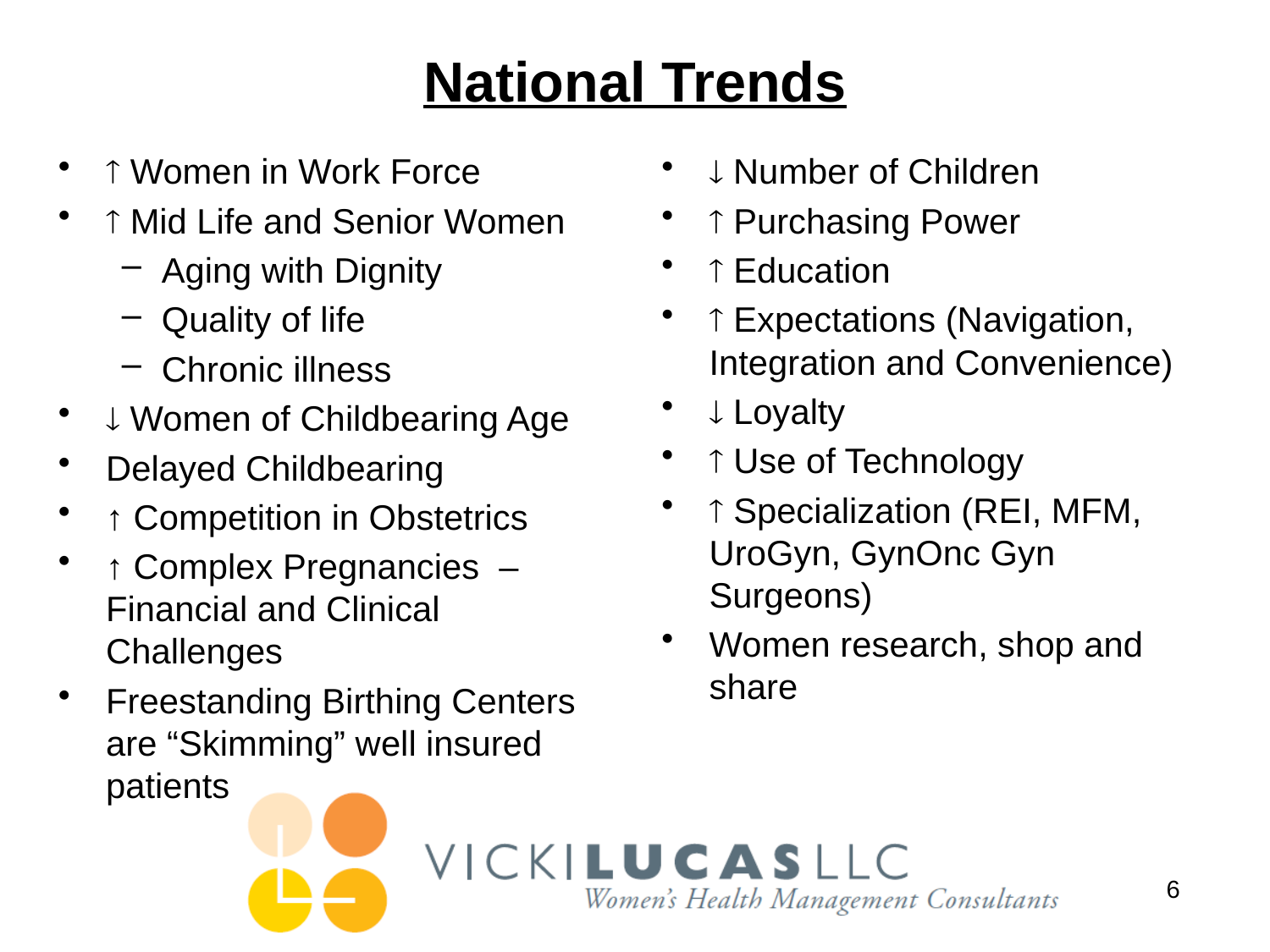

# National Trends
↑ Women in Work Force
↑ Mid Life and Senior Women
Aging with Dignity
Quality of life
Chronic illness
↓ Women of Childbearing Age
Delayed Childbearing
↑ Competition in Obstetrics
↑ Complex Pregnancies  –Financial and Clinical  Challenges
Freestanding Birthing Centers are “Skimming” well insured patients

↓ Number of Children
↑ Purchasing Power
↑ Education
↑ Expectations (Navigation, Integration and Convenience)
↓ Loyalty
↑ Use of Technology
↑ Specialization (REI, MFM, UroGyn, GynOnc Gyn Surgeons)
Women research, shop and share
6